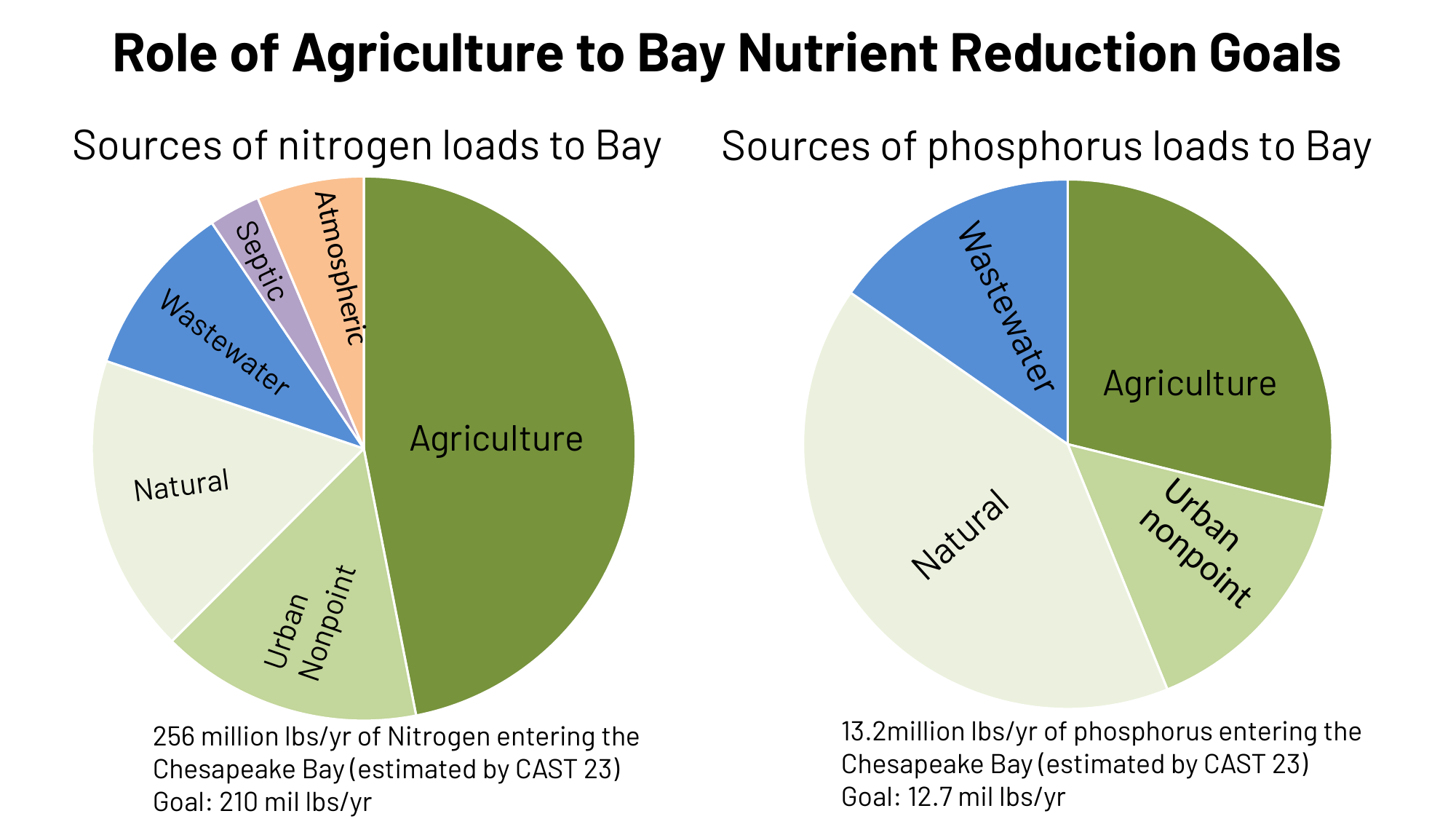

Role of Agriculture to Bay Nutrient Reduction Goals
Sources of nitrogen loads to Bay
Sources of phosphorus loads to Bay

### Chart

| Category |  |
|---|---|

### Chart

| Category |  |
|---|---|
Septic
Wastewater
Wastewater
Agriculture
Agriculture
Natural
Natural
Urban Nonpoint
13.2million lbs/yr of phosphorus entering the Chesapeake Bay (estimated by CAST 23)
Goal: 12.7 mil lbs/yr
256 million lbs/yr of Nitrogen entering the Chesapeake Bay (estimated by CAST 23)
Goal: 210 mil lbs/yr